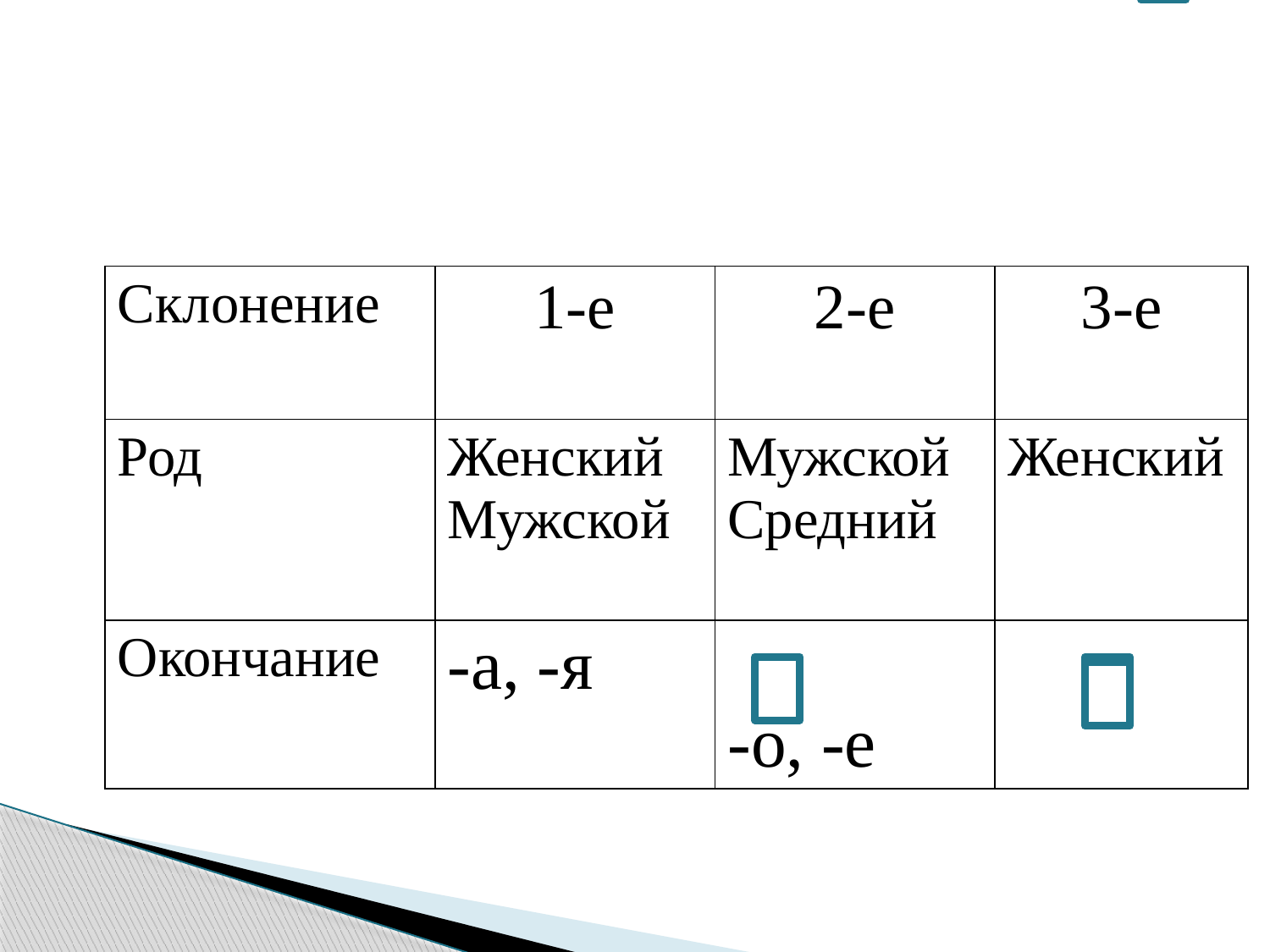

#
| Склонение | 1-е | 2-е | 3-е |
| --- | --- | --- | --- |
| Род | Женский Мужской | Мужской Средний | Женский |
| Окончание | -а, -я | -о, -е |  |